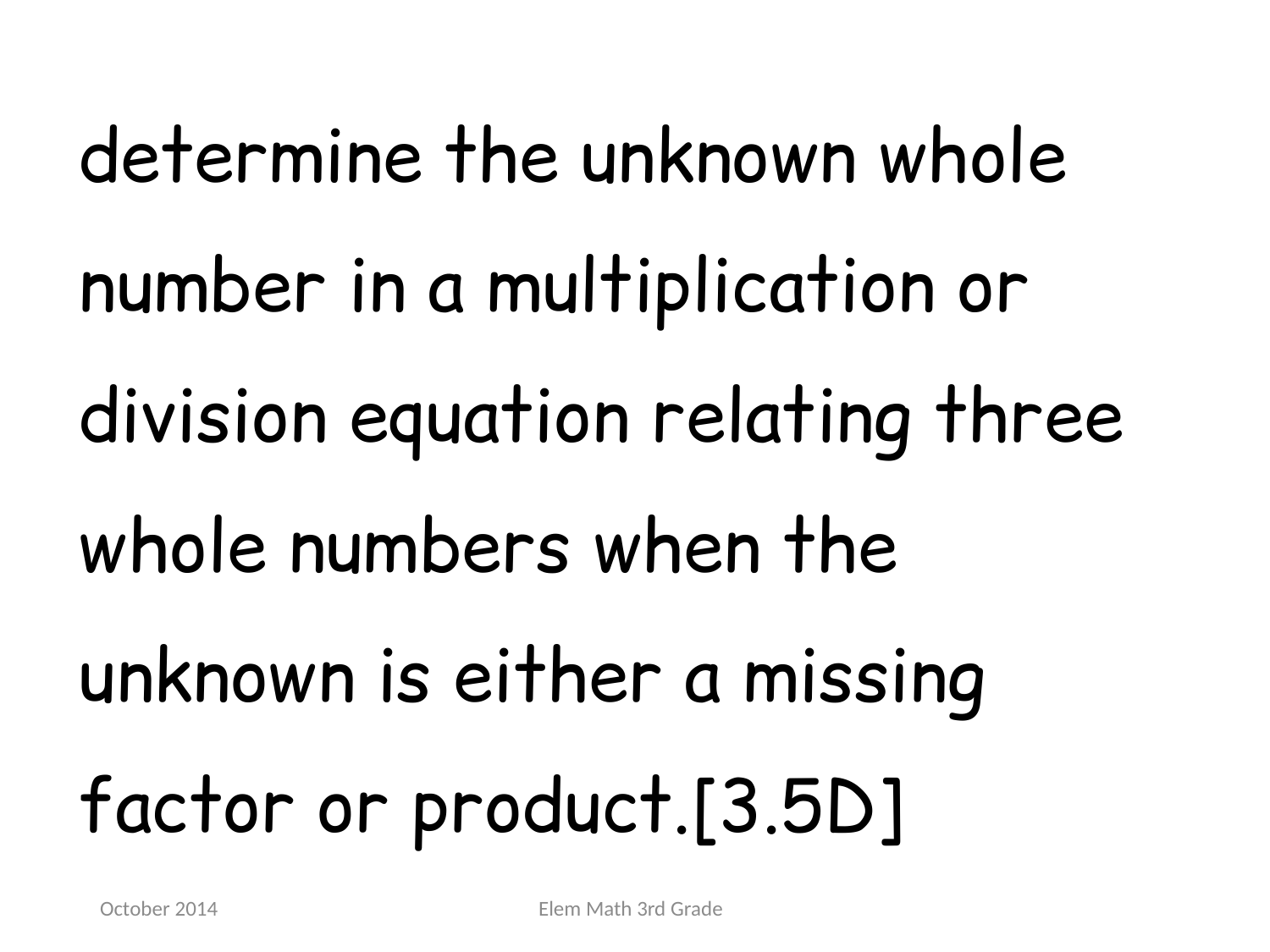

determine the unknown whole number in a multiplication or division equation relating three whole numbers when the unknown is either a missing factor or product.[3.5D]
October 2014
Elem Math 3rd Grade